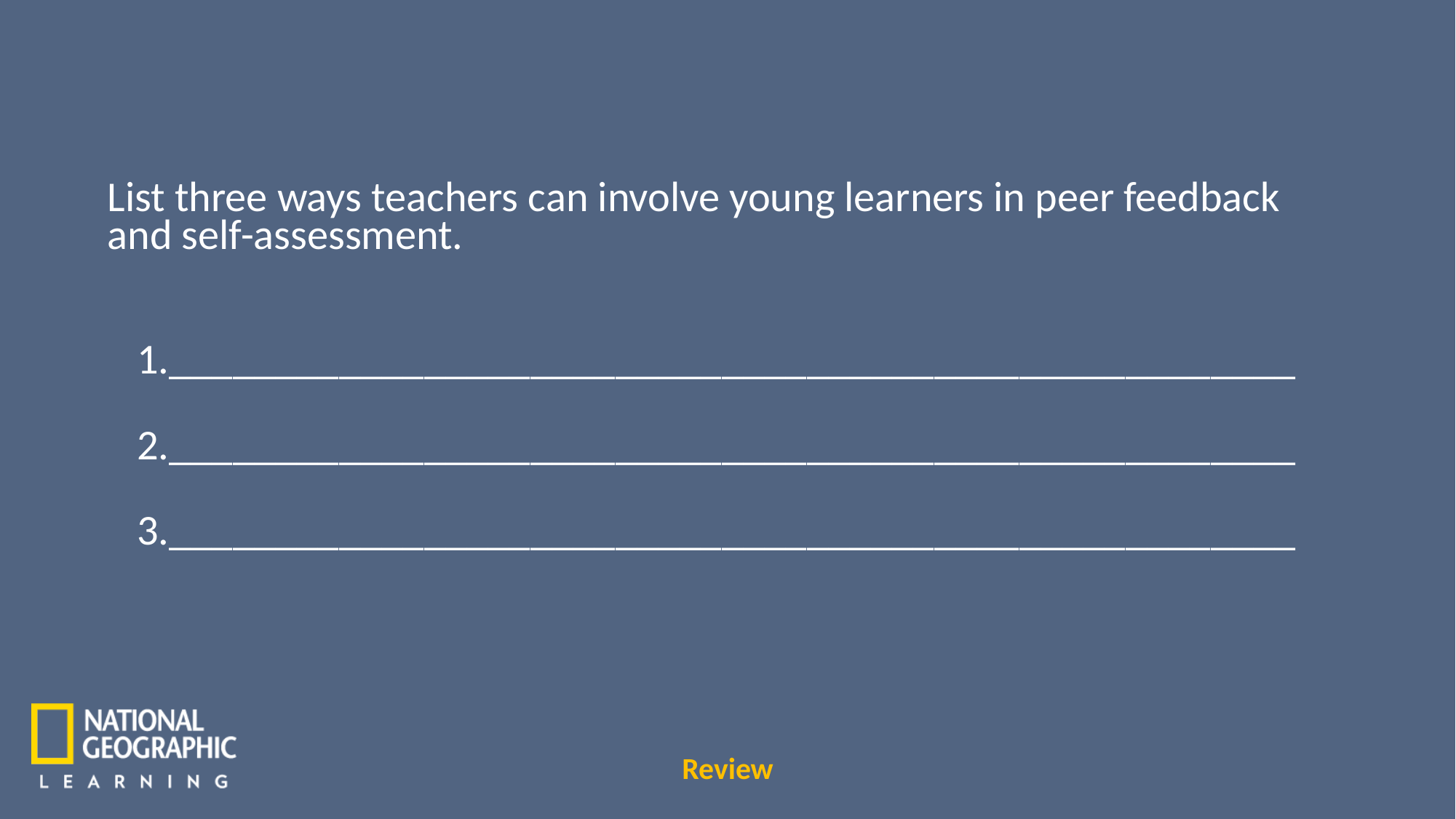

List three ways teachers can involve young learners in peer feedback and self-assessment.
1._____________________________________________________

2._____________________________________________________

3._____________________________________________________